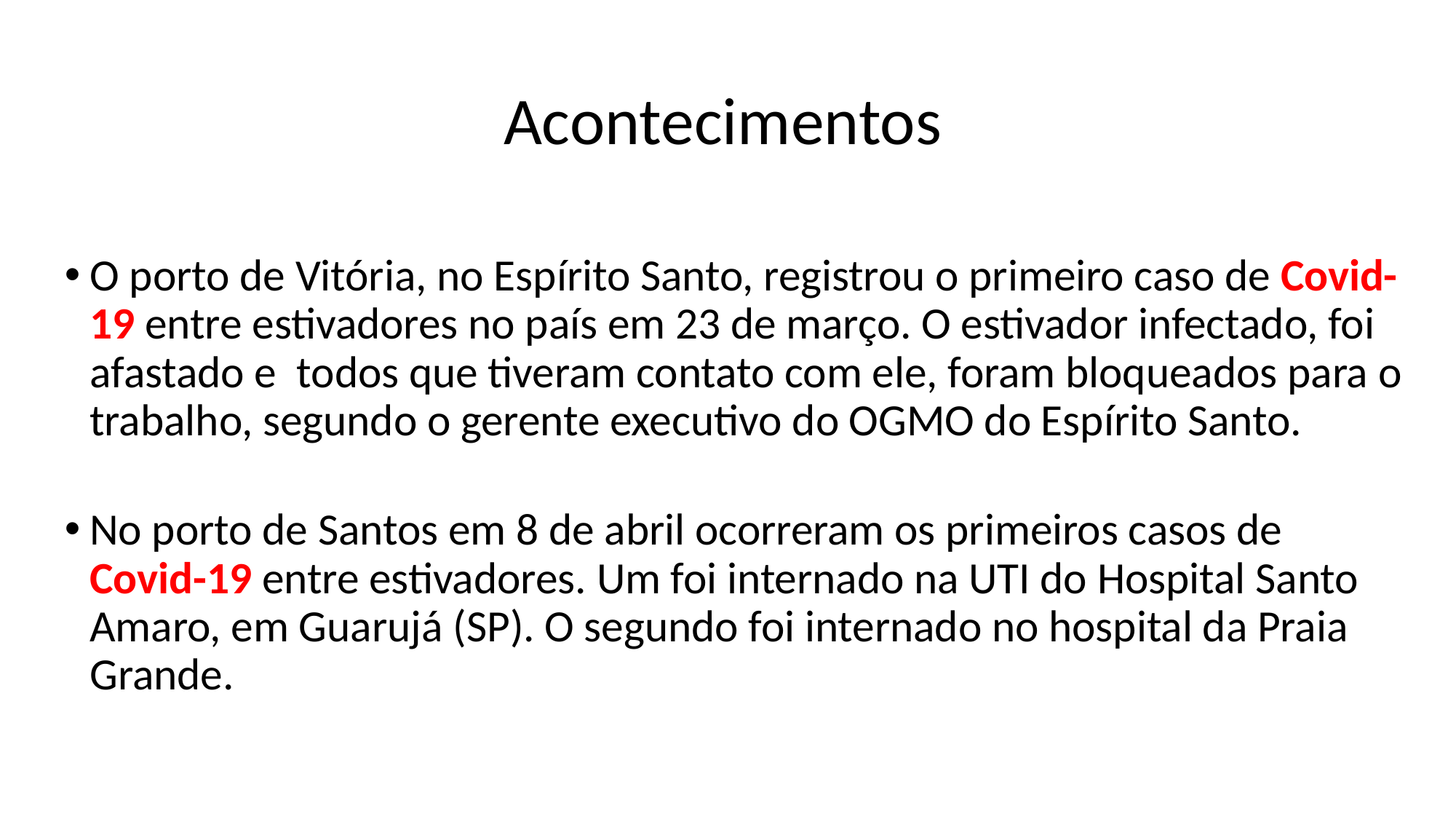

# Acontecimentos

O porto de Vitória, no Espírito Santo, registrou o primeiro caso de Covid-19 entre estivadores no país em 23 de março. O estivador infectado, foi afastado e  todos que tiveram contato com ele, foram bloqueados para o trabalho, segundo o gerente executivo do OGMO do Espírito Santo.

No porto de Santos em 8 de abril ocorreram os primeiros casos de Covid-19 entre estivadores. Um foi internado na UTI do Hospital Santo Amaro, em Guarujá (SP). O segundo foi internado no hospital da Praia Grande.